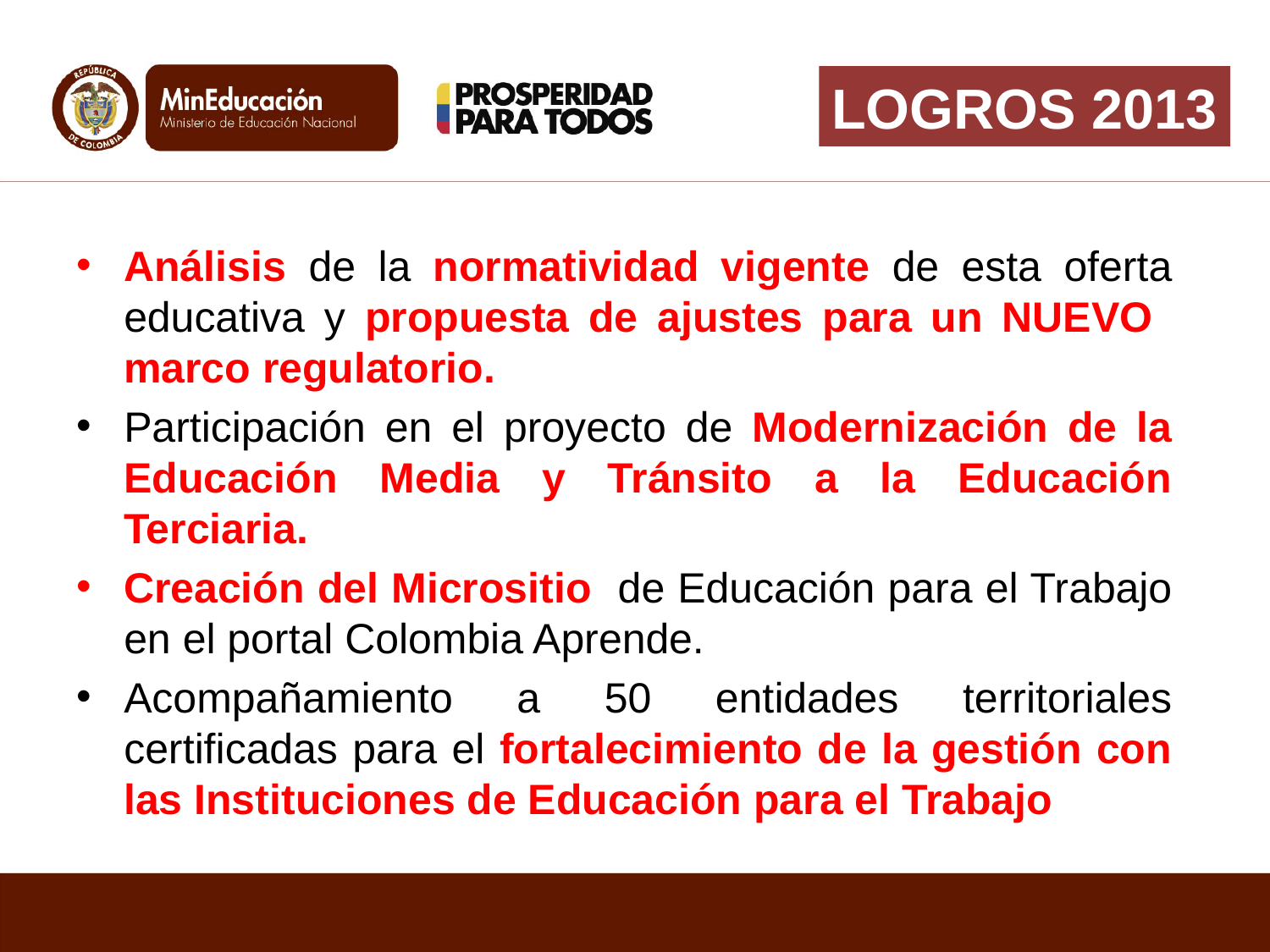

LOGROS 2013
Análisis de la normatividad vigente de esta oferta educativa y propuesta de ajustes para un NUEVO  marco regulatorio.
Participación en el proyecto de Modernización de la Educación Media y Tránsito a la Educación Terciaria.
Creación del Micrositio  de Educación para el Trabajo en el portal Colombia Aprende.
Acompañamiento a 50 entidades territoriales certificadas para el fortalecimiento de la gestión con las Instituciones de Educación para el Trabajo